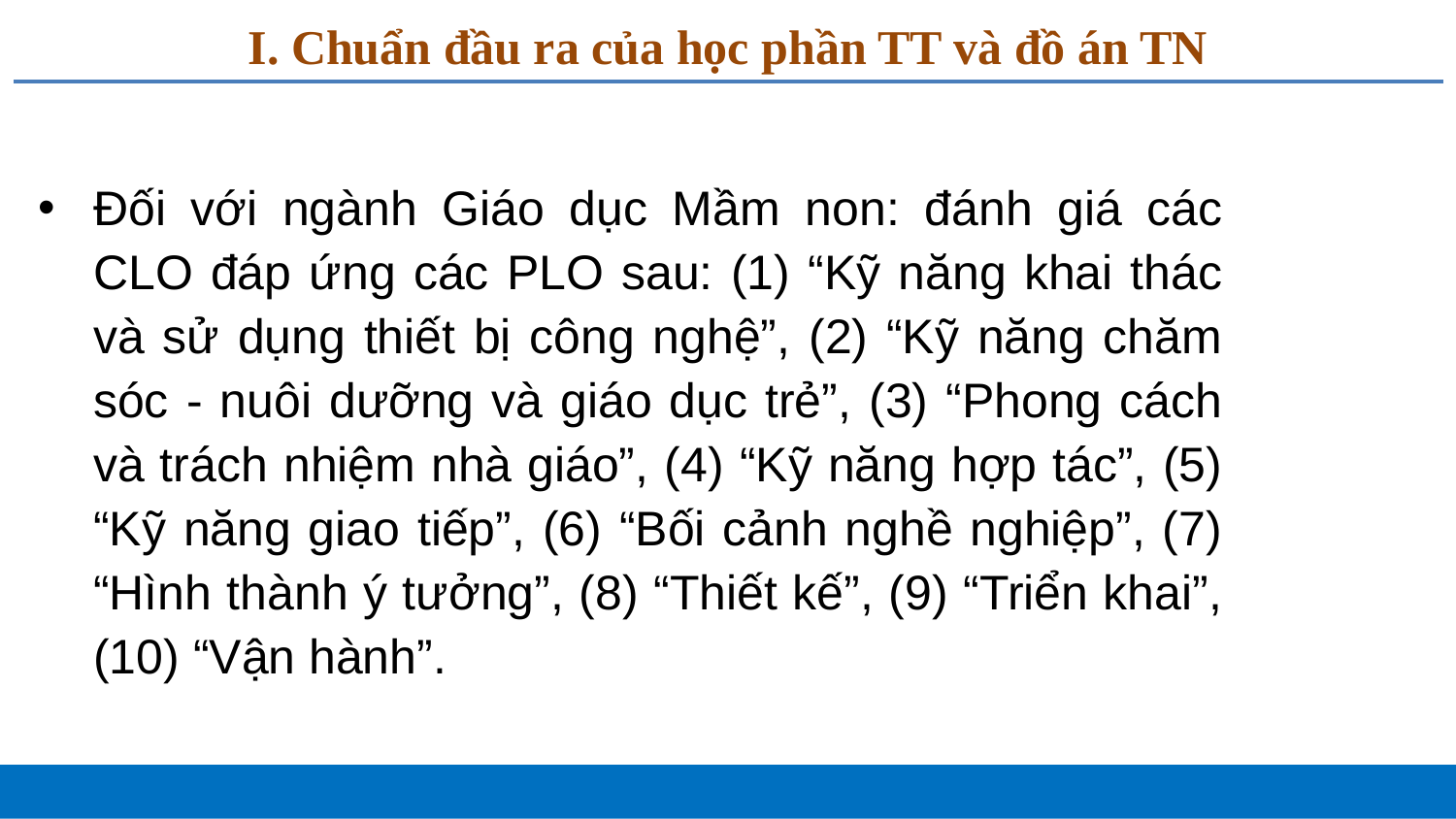

# I. Chuẩn đầu ra của học phần TT và đồ án TN

Đối với ngành Giáo dục Mầm non: đánh giá các CLO đáp ứng các PLO sau: (1) “Kỹ năng khai thác và sử dụng thiết bị công nghệ”, (2) “Kỹ năng chăm sóc - nuôi dưỡng và giáo dục trẻ”, (3) “Phong cách và trách nhiệm nhà giáo”, (4) “Kỹ năng hợp tác”, (5) “Kỹ năng giao tiếp”, (6) “Bối cảnh nghề nghiệp”, (7) “Hình thành ý tưởng”, (8) “Thiết kế”, (9) “Triển khai”, (10) “Vận hành”.